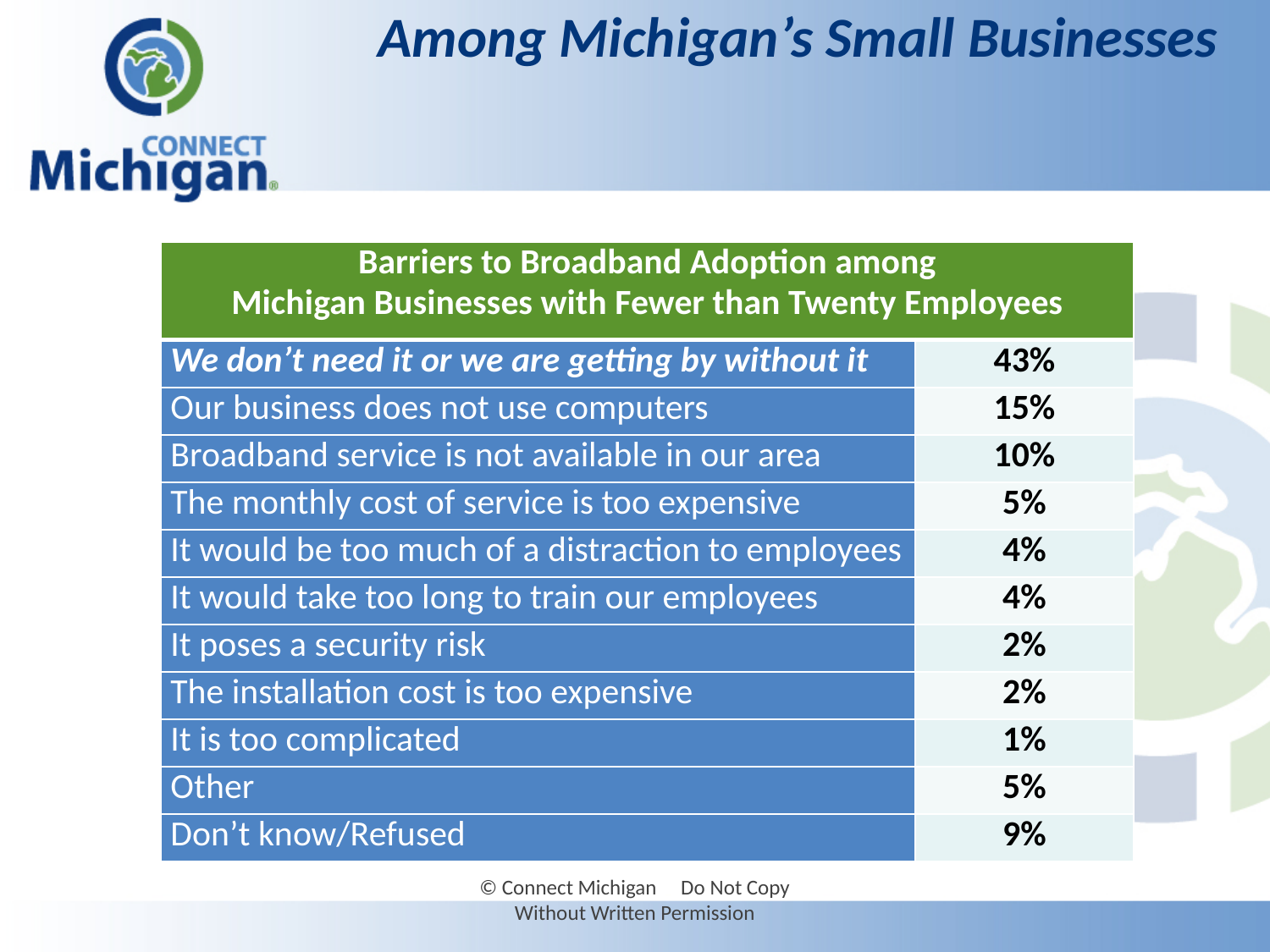

# Barriers to Technology Adoption Among Michigan’s Small Businesses

Barriers to Broadband Adoption among Michigan Businesses with Fewer than Twenty Employees.
We don’t need it or we are getting by without it.
-43%
Our business does not use computers.
-15%
Broadband service is not available in our area.
-10%
The monthly cost of service is too expensive.
-5%
It would be too much of a distraction to employees.
-4%
It would take too long to train our employees.
-4%
It poses a security risk.
-2%
The installation cost is too expensive.
-2%
It is too complicated.
-1%
Other.
-5%
Don’t know/Refused.
-9%

| Barriers to Broadband Adoption among Michigan Businesses with Fewer than Twenty Employees |  |
| --- | --- |
| We don’t need it or we are getting by without it | 43% |
| Our business does not use computers | 15% |
| Broadband service is not available in our area | 10% |
| The monthly cost of service is too expensive | 5% |
| It would be too much of a distraction to employees | 4% |
| It would take too long to train our employees | 4% |
| It poses a security risk | 2% |
| The installation cost is too expensive | 2% |
| It is too complicated | 1% |
| Other | 5% |
| Don’t know/Refused | 9% |
© Connect Michigan     Do Not Copy Without Written Permission